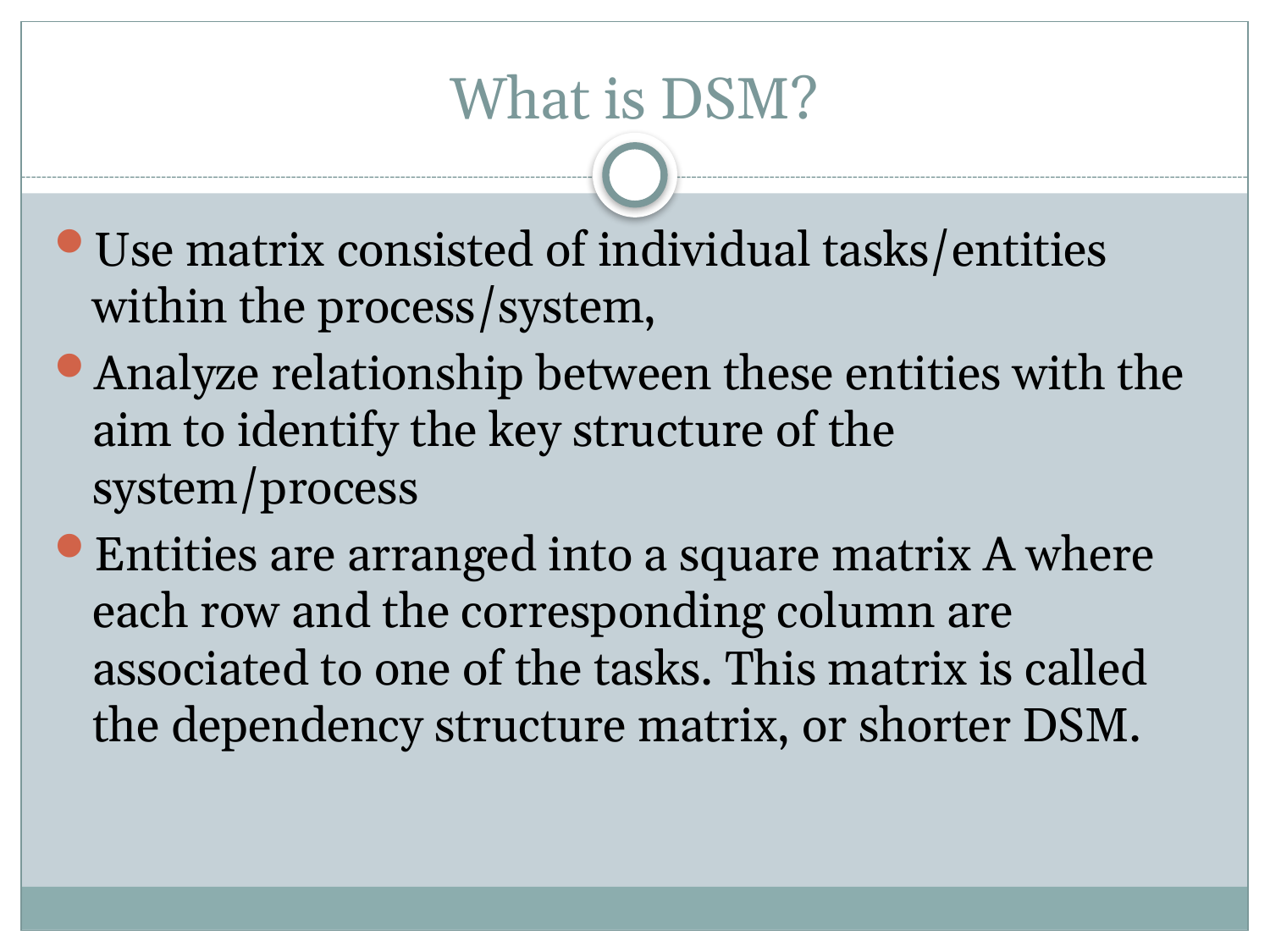

# What is DSM?
Use matrix consisted of individual tasks/entities within the process/system,
Analyze relationship between these entities with the aim to identify the key structure of the system/process
Entities are arranged into a square matrix A where each row and the corresponding column are associated to one of the tasks. This matrix is called the dependency structure matrix, or shorter DSM.